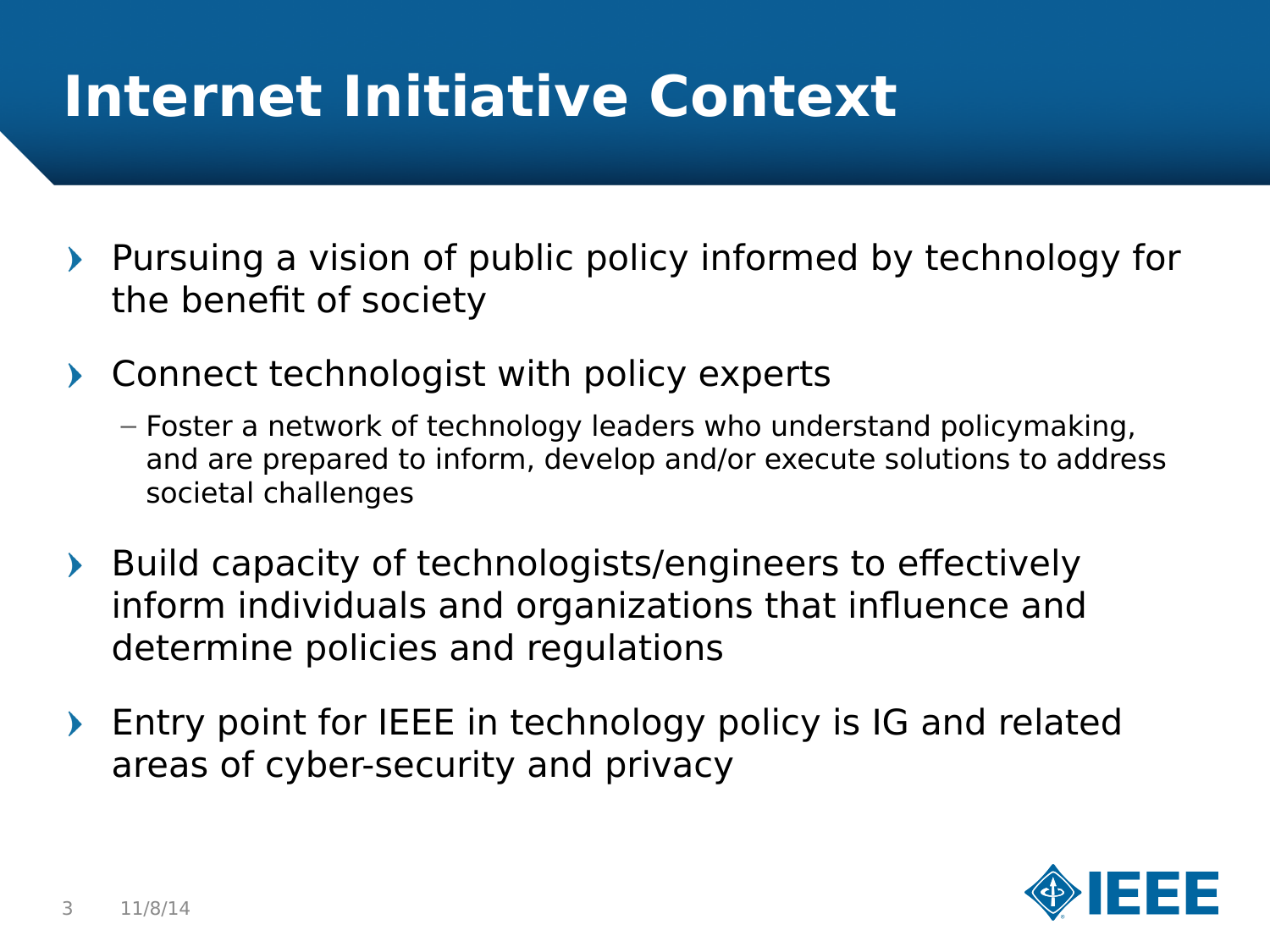

# Internet Initiative Context
Pursuing a vision of public policy informed by technology for the benefit of society
Connect technologist with policy experts
Foster a network of technology leaders who understand policymaking, and are prepared to inform, develop and/or execute solutions to address societal challenges
Build capacity of technologists/engineers to effectively inform individuals and organizations that influence and determine policies and regulations
Entry point for IEEE in technology policy is IG and related areas of cyber-security and privacy
3
11/8/14